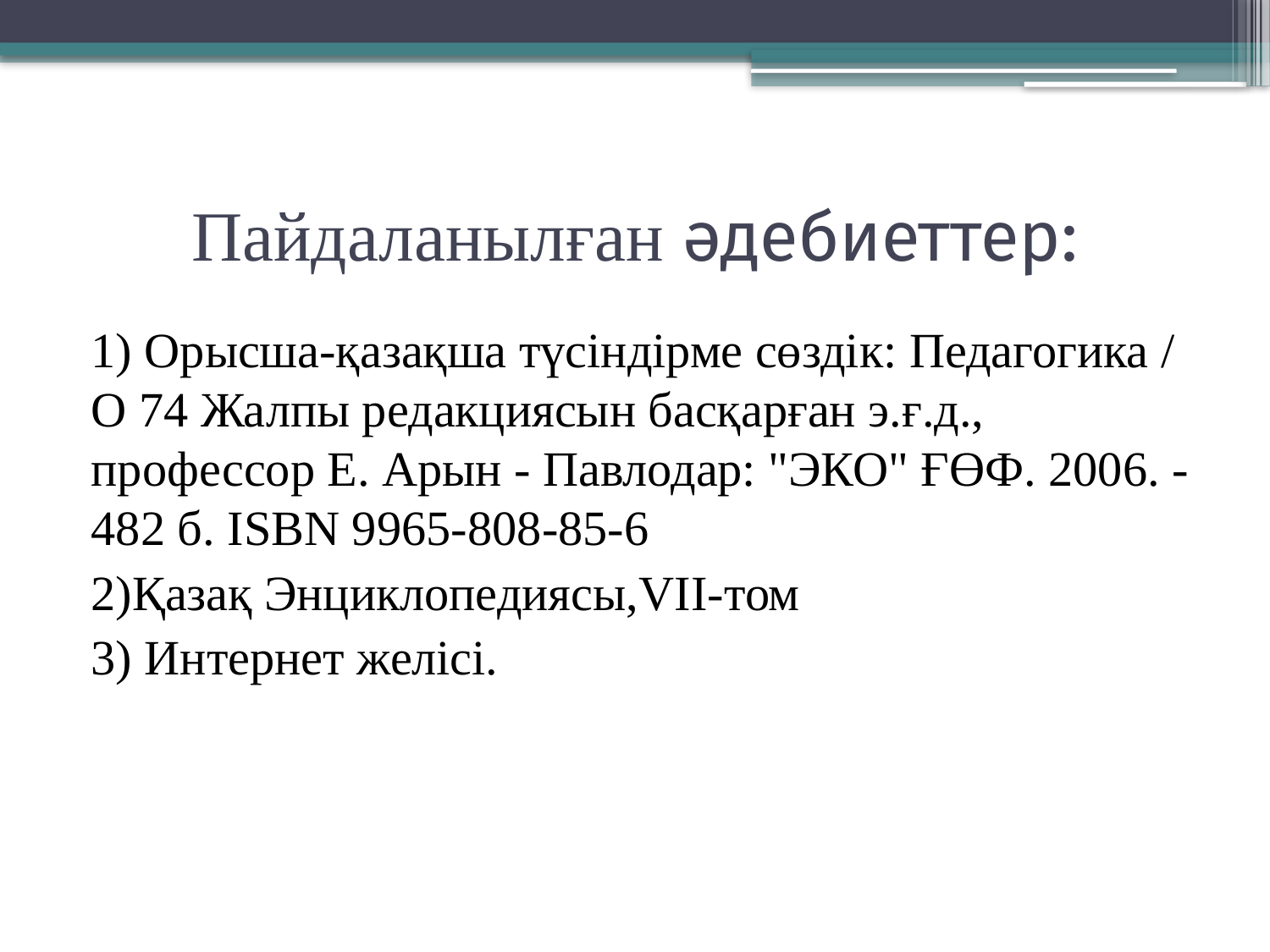

# Пайдаланылған әдебиеттер:
1) Орысша-қазақша түсіндірме сөздік: Педагогика / О 74 Жалпы редакциясын басқарған э.ғ.д., профессор Е. Арын - Павлодар: "ЭКО" ҒӨФ. 2006. - 482 б. ISBN 9965-808-85-6
2)Қазақ Энциклопедиясы,VII-том
3) Интернет желісі.